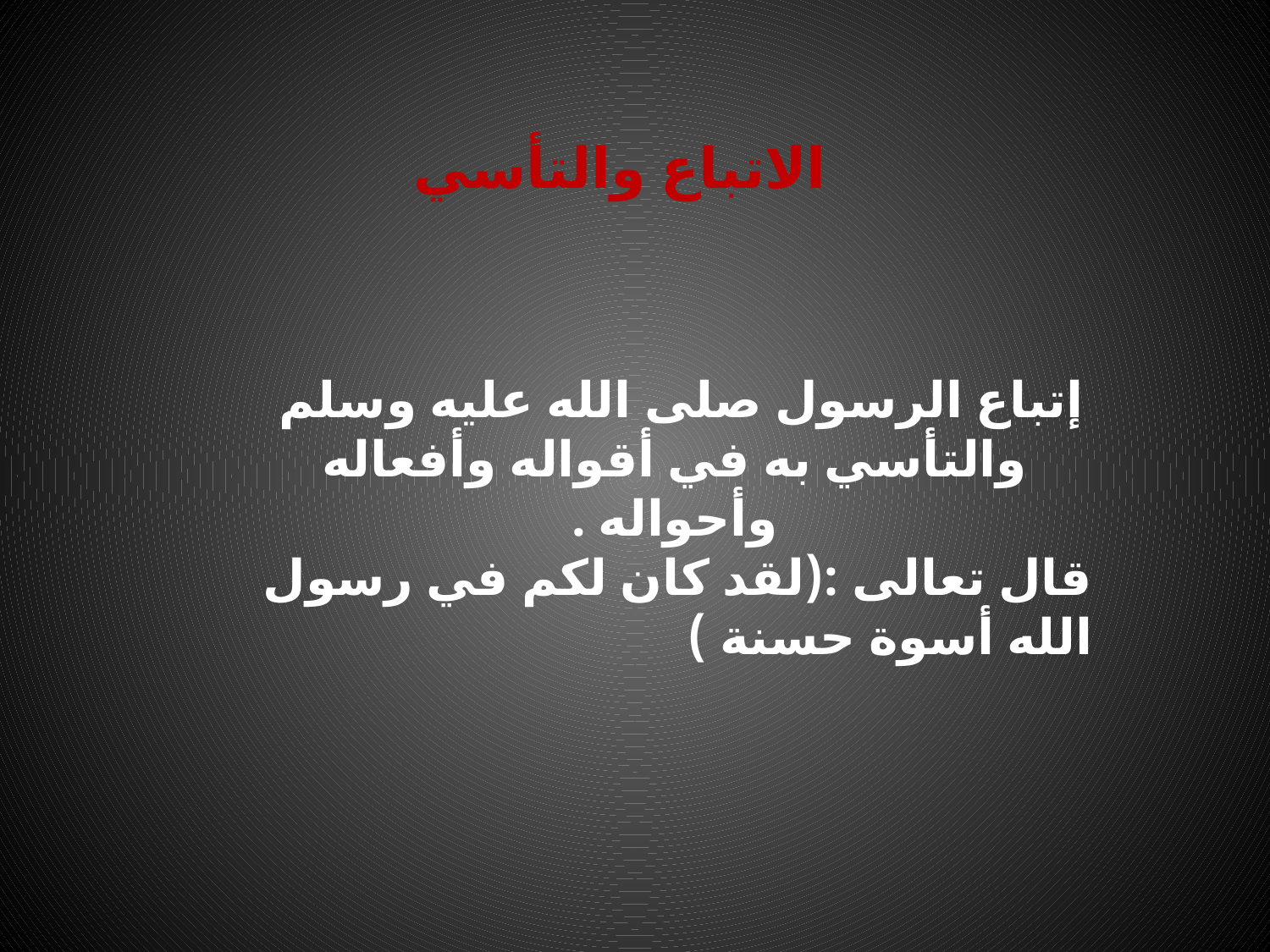

الاتباع والتأسي
إتباع الرسول صلى الله عليه وسلم  والتأسي به في أقواله وأفعاله وأحواله .
قال تعالى :(لقد كان لكم في رسول الله أسوة حسنة )